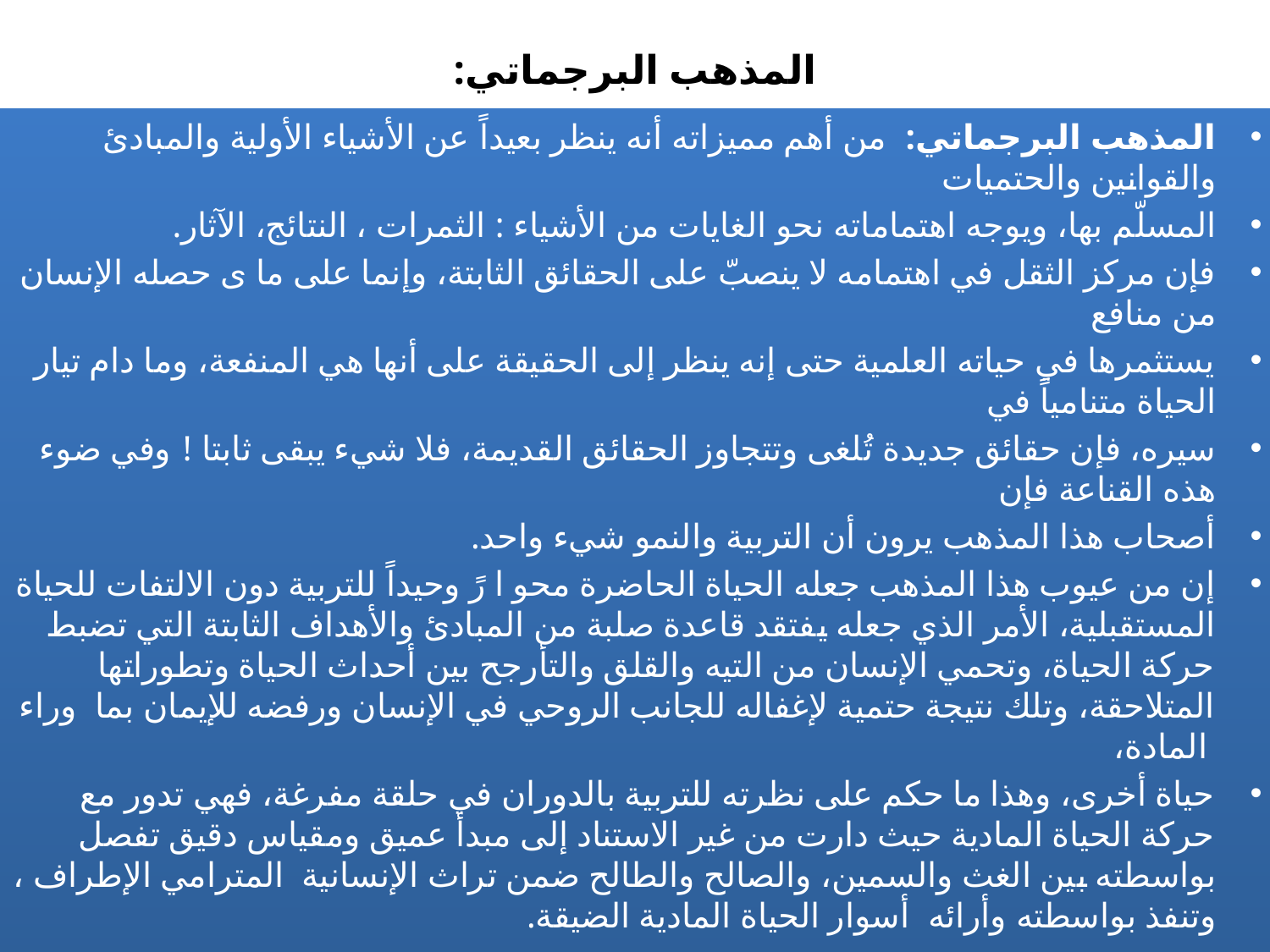

# المذهب البرجماتي:
المذهب البرجماتي:  من أهم مميزاته أنه ینظر بعیداً عن الأشیاء الأولیة والمبادئ والقوانین والحتمیات
المسلّم بها، ویوجه اهتماماته نحو الغایات من الأشیاء : الثمرات ، النتائج، الآثار.
فإن مركز الثقل في اهتمامه لا ینصبّ على الحقائق الثابتة، وإنما على ما ی حصله الإنسان من منافع
یستثمرها في حیاته العلمیة حتى إنه ینظر إلى الحقیقة على أنها هي المنفعة، وما دام تیار الحیاة متنامیاً في
سیره، فإن حقائق جدیدة تُلغى وتتجاوز الحقائق القدیمة، فلا شيء یبقى ثابتا ! وفي ضوء هذه القناعة فإن
أصحاب هذا المذهب یرون أن التربیة والنمو شيء واحد.
إن من عیوب هذا المذهب جعله الحیاة الحاضرة محو ا رً وحیداً للتربیة دون الالتفات للحیاة المستقبلیة، الأمر الذي جعله یفتقد قاعدة صلبة من المبادئ والأهداف الثابتة التي تضبط حركة الحیاة، وتحمي الإنسان من التیه والقلق والتأرجح بین أحداث الحیاة وتطوراتها المتلاحقة، وتلك نتیجة حتمیة لإغفاله للجانب الروحي في الإنسان ورفضه للإیمان بما  وراء  المادة،
حیاة أخرى، وهذا ما حكم على نظرته للتربیة بالدوران في حلقة مفرغة، فهي تدور مع حركة الحیاة المادیة حیث دارت من غیر الاستناد إلى مبدأ عمیق ومقیاس دقیق تفصل بواسطته بین الغث والسمین، والصالح والطالح ضمن تراث الإنسانیة  المترامي الإطراف ، وتنفذ بواسطته وأرائه  أسوار الحیاة المادیة الضیقة.